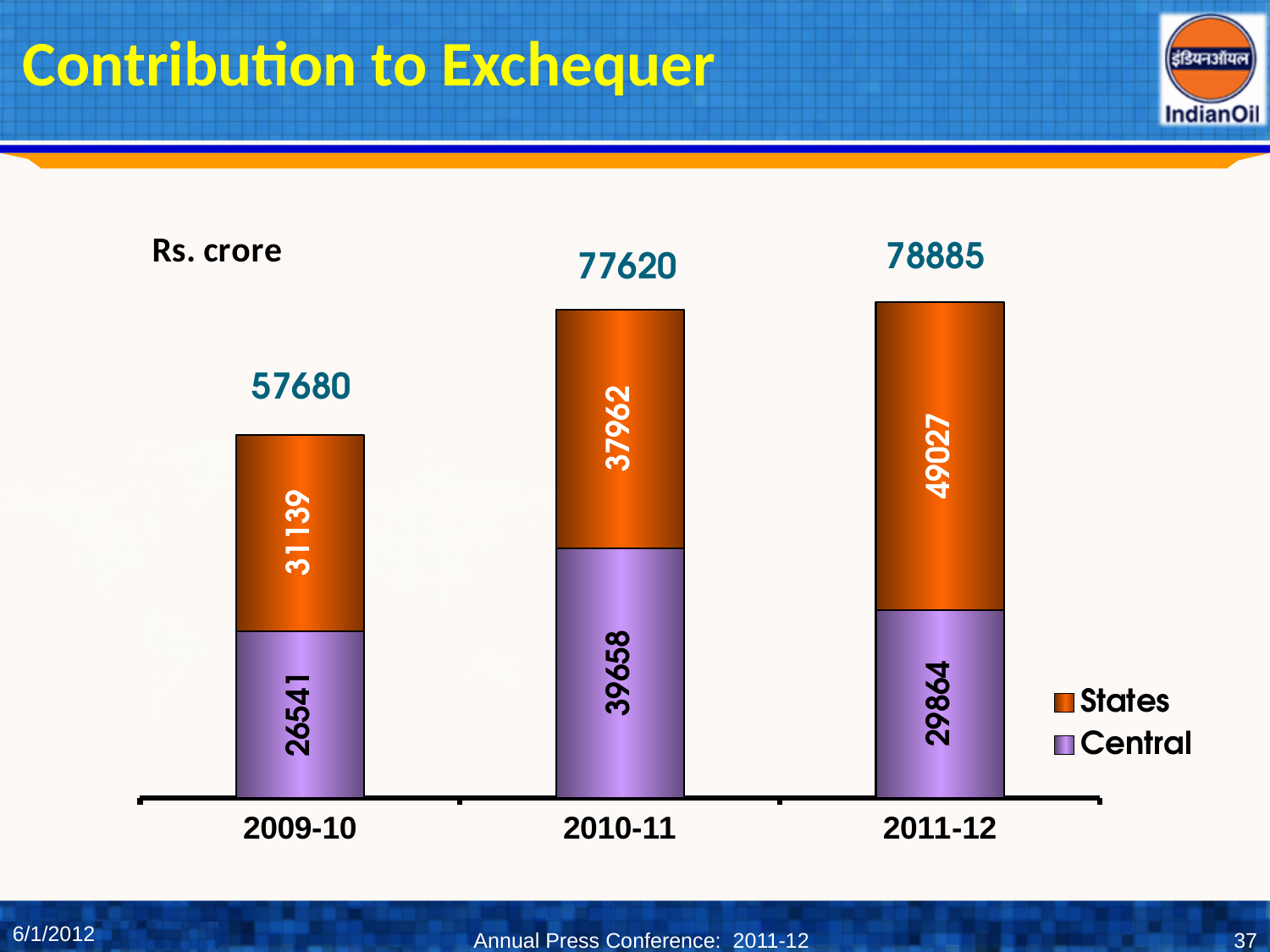

# Contribution to Exchequer

### Chart: Rs. crore

| Category | Central | States |
|---|---|---|
| 2009-10 | 26541.0 | 31139.0 |
| 2010-11 | 39658.0 | 37962.0 |
| 2011-12 | 29864.0 | 49027.0 |
6/1/2012
Annual Press Conference:  2011-12
37